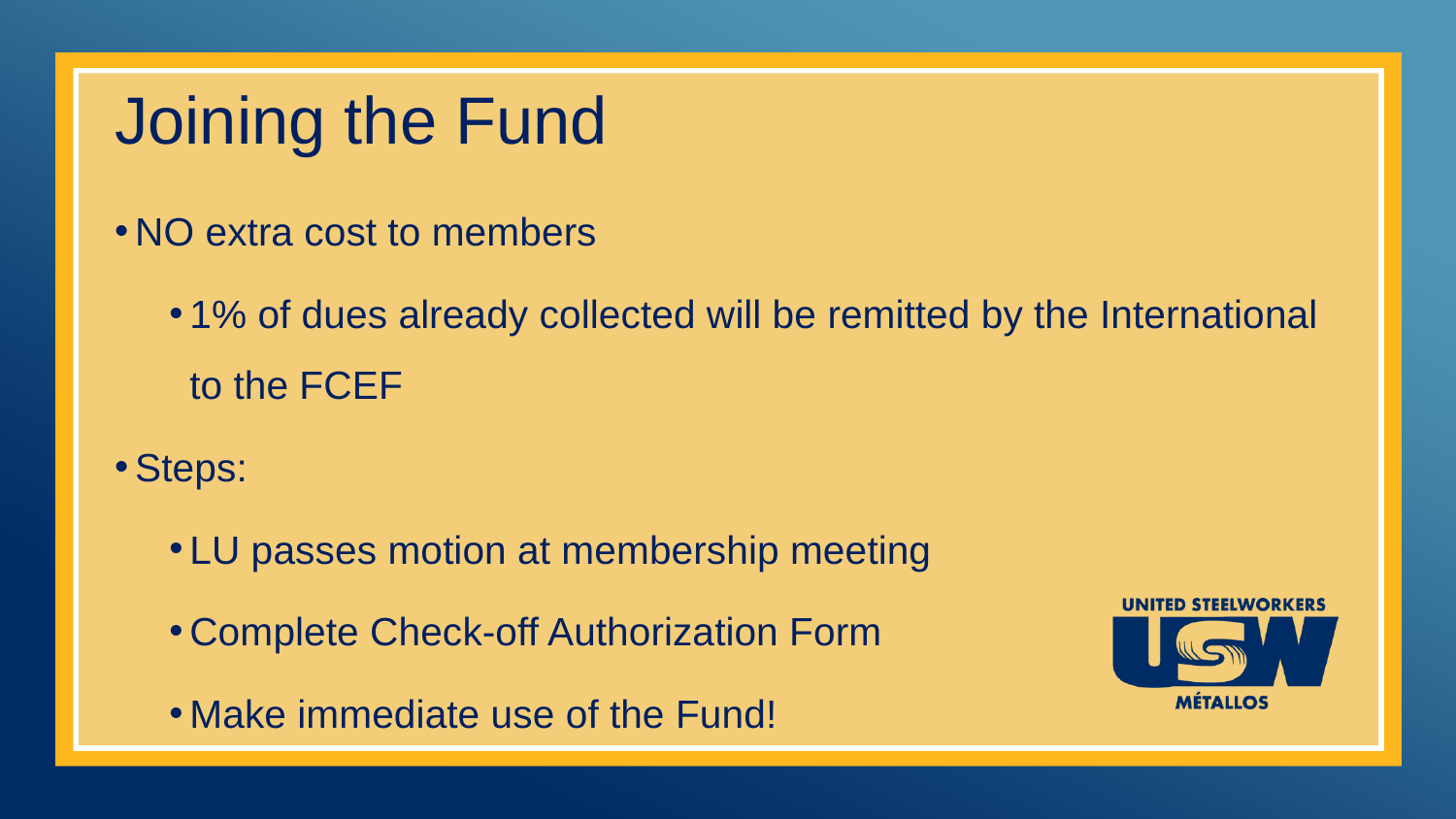

# Joining the Fund
NO extra cost to members
1% of dues already collected will be remitted by the International to the FCEF
Steps:
LU passes motion at membership meeting
Complete Check-off Authorization Form
Make immediate use of the Fund!